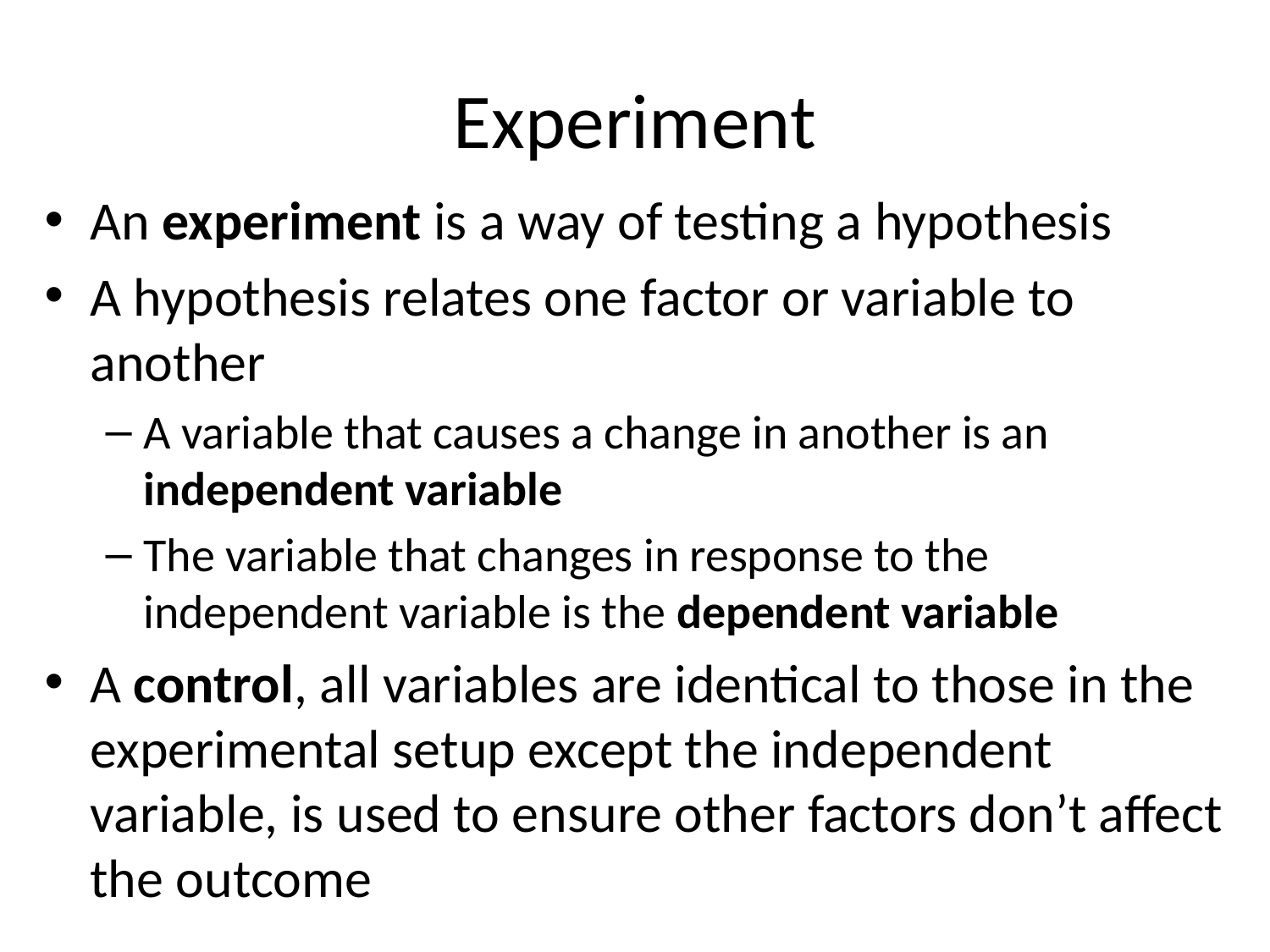

# Experiment
An experiment is a way of testing a hypothesis
A hypothesis relates one factor or variable to another
A variable that causes a change in another is an independent variable
The variable that changes in response to the independent variable is the dependent variable
A control, all variables are identical to those in the experimental setup except the independent variable, is used to ensure other factors don’t affect the outcome